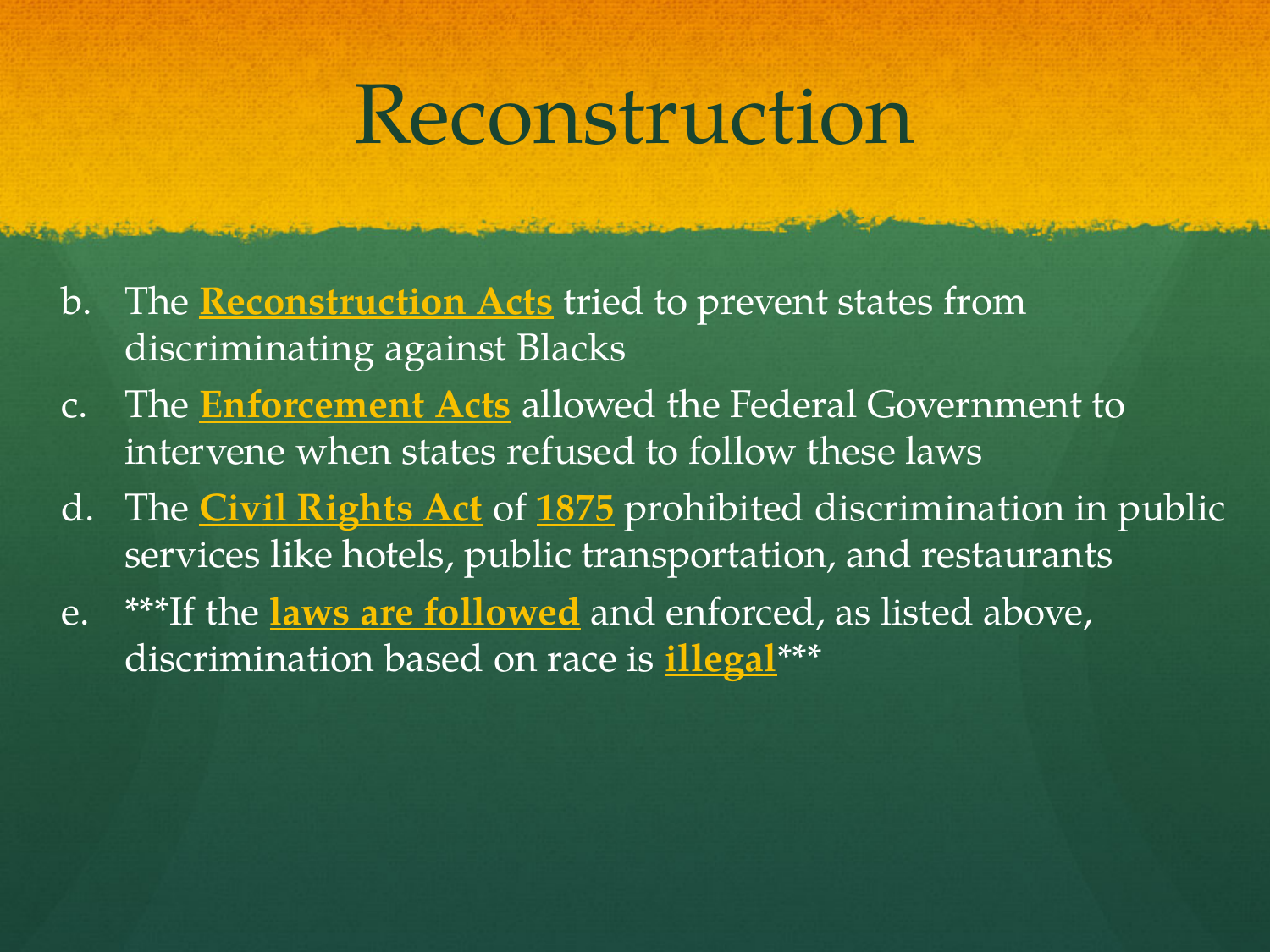

# Reconstruction
The Reconstruction Acts tried to prevent states from discriminating against Blacks
The Enforcement Acts allowed the Federal Government to intervene when states refused to follow these laws
The Civil Rights Act of 1875 prohibited discrimination in public services like hotels, public transportation, and restaurants
***If the laws are followed and enforced, as listed above, discrimination based on race is illegal***